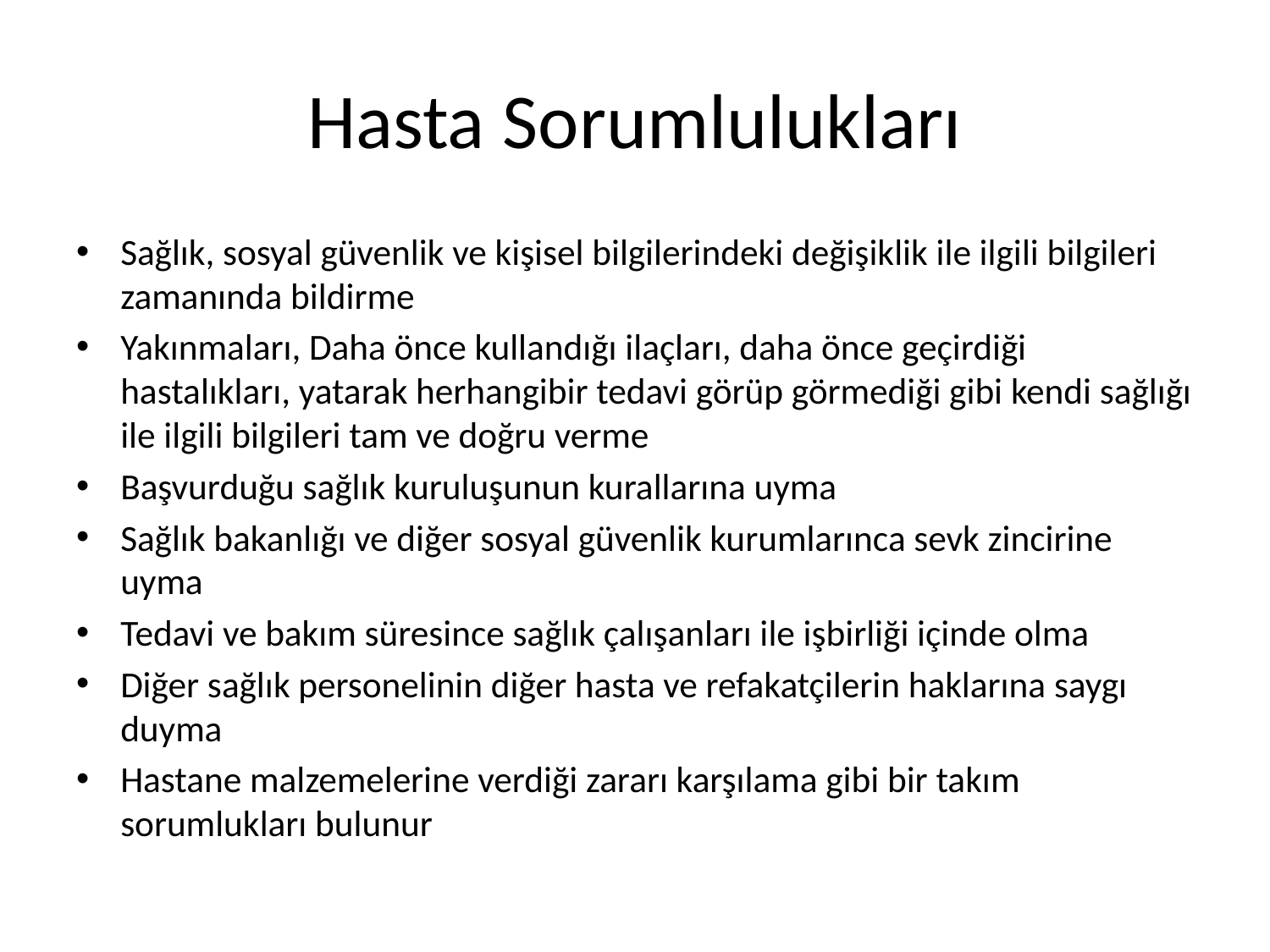

# Hasta Sorumlulukları
Sağlık, sosyal güvenlik ve kişisel bilgilerindeki değişiklik ile ilgili bilgileri zamanında bildirme
Yakınmaları, Daha önce kullandığı ilaçları, daha önce geçirdiği hastalıkları, yatarak herhangibir tedavi görüp görmediği gibi kendi sağlığı ile ilgili bilgileri tam ve doğru verme
Başvurduğu sağlık kuruluşunun kurallarına uyma
Sağlık bakanlığı ve diğer sosyal güvenlik kurumlarınca sevk zincirine uyma
Tedavi ve bakım süresince sağlık çalışanları ile işbirliği içinde olma
Diğer sağlık personelinin diğer hasta ve refakatçilerin haklarına saygı duyma
Hastane malzemelerine verdiği zararı karşılama gibi bir takım sorumlukları bulunur